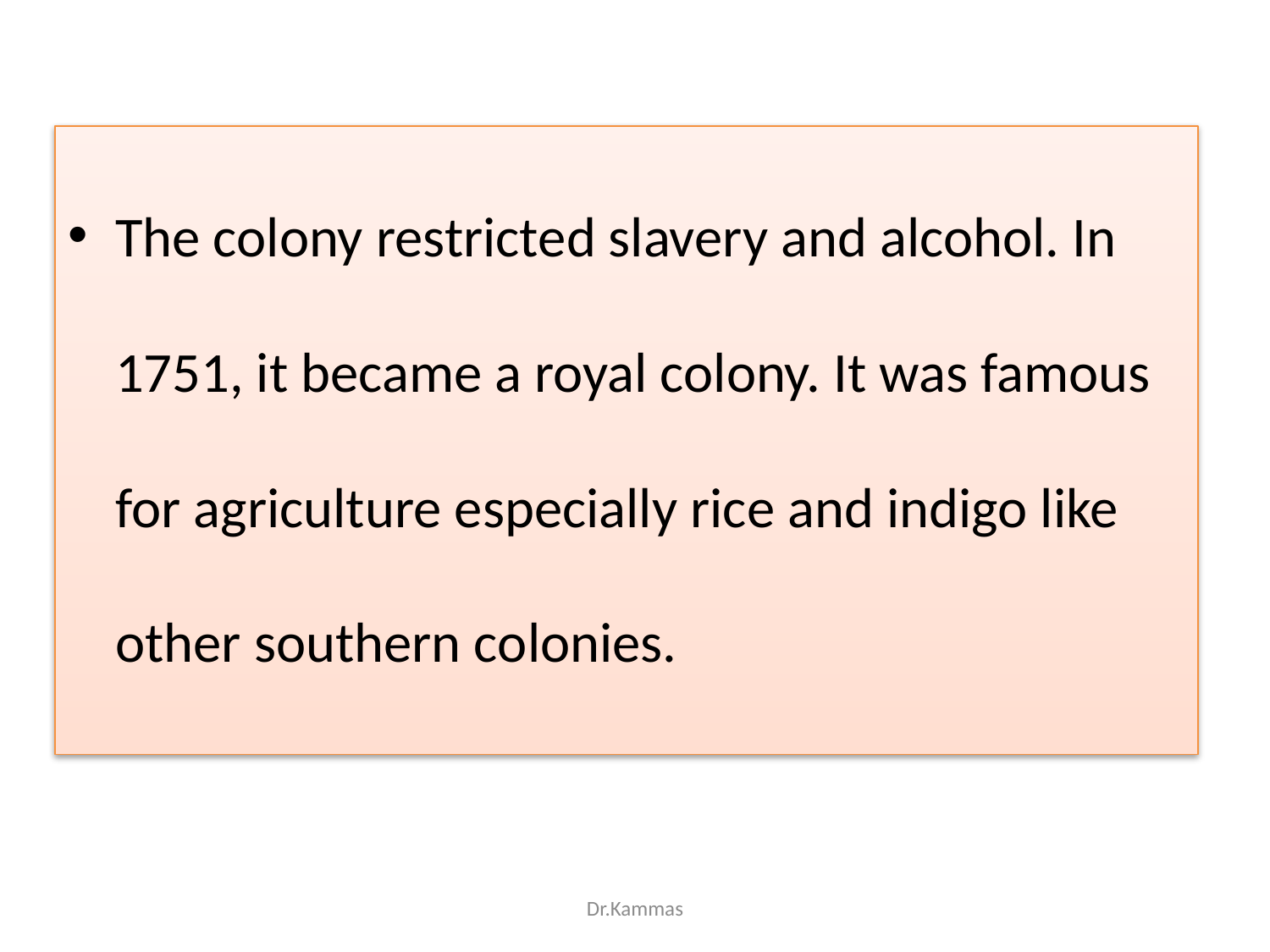

The colony restricted slavery and alcohol. In 1751, it became a royal colony. It was famous for agriculture especially rice and indigo like other southern colonies.
Dr.Kammas